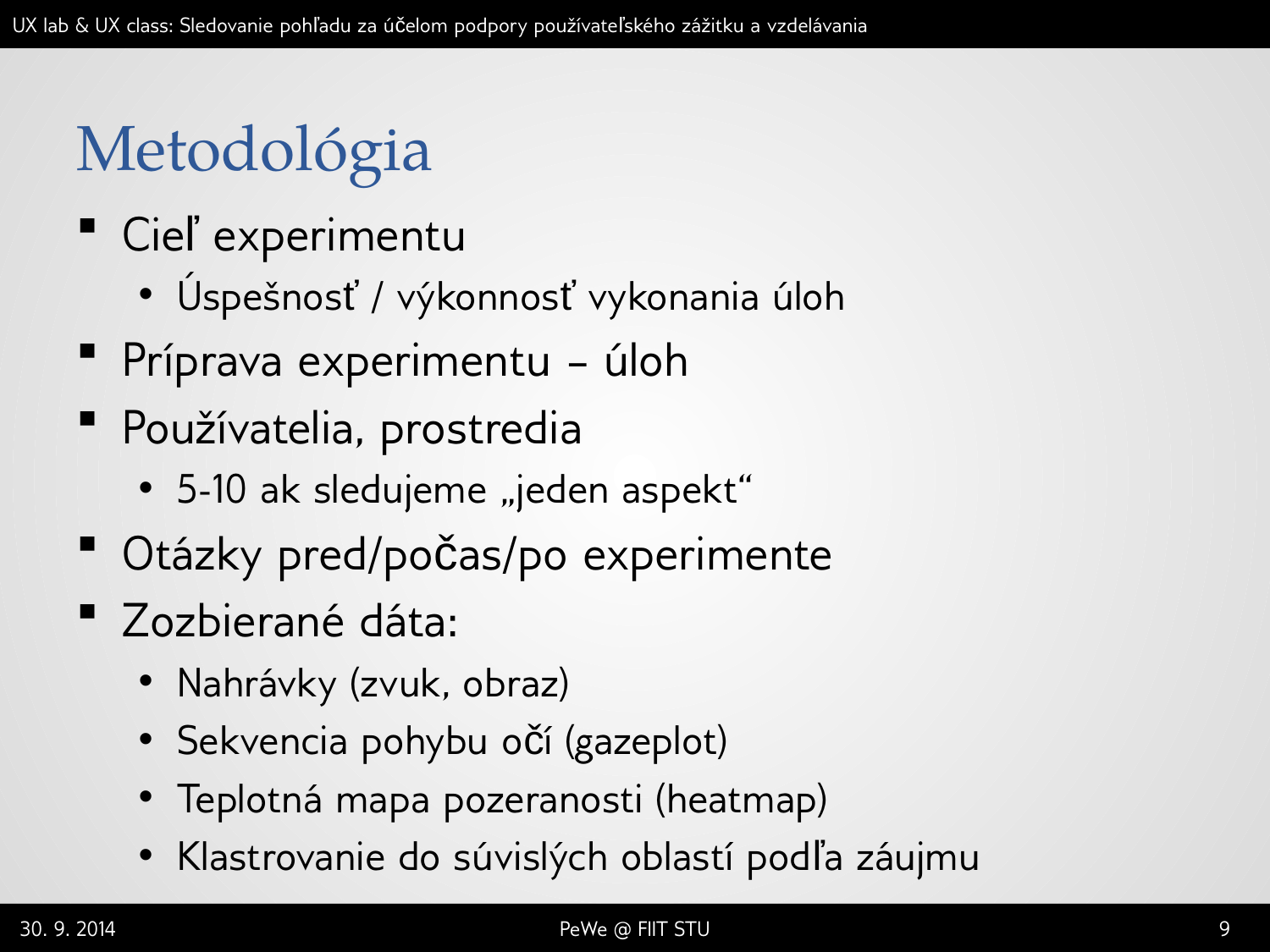

# Metodológia
Cieľ experimentu
Úspešnosť / výkonnosť vykonania úloh
Príprava experimentu – úloh
Používatelia, prostredia
5-10 ak sledujeme „jeden aspekt“
Otázky pred/počas/po experimente
Zozbierané dáta:
Nahrávky (zvuk, obraz)
Sekvencia pohybu očí (gazeplot)
Teplotná mapa pozeranosti (heatmap)
Klastrovanie do súvislých oblastí podľa záujmu